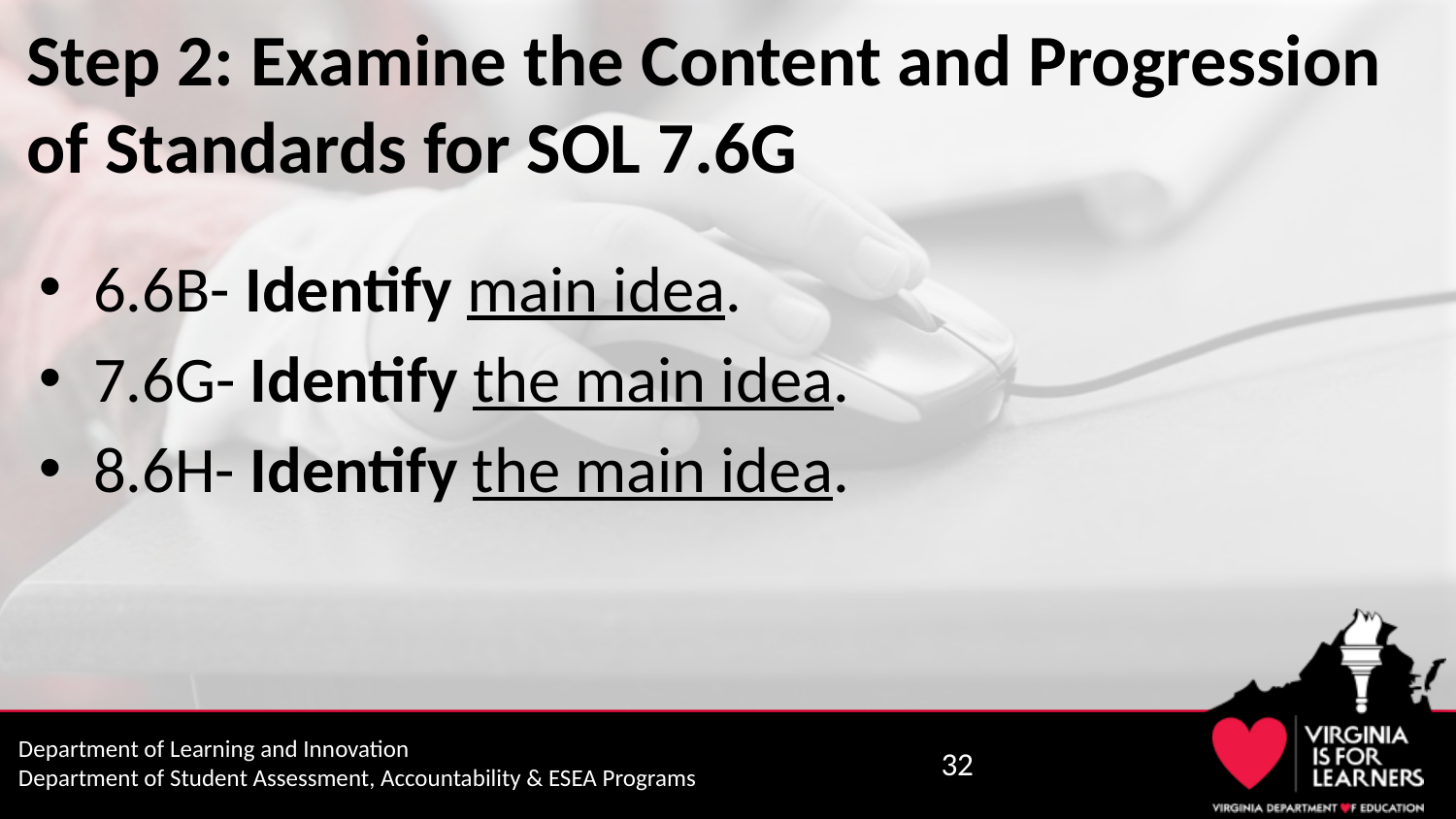

# Step 2: Examine the Content and Progression of Standards for SOL 7.6G
6.6B- Identify main idea.
7.6G- Identify the main idea.
8.6H- Identify the main idea.